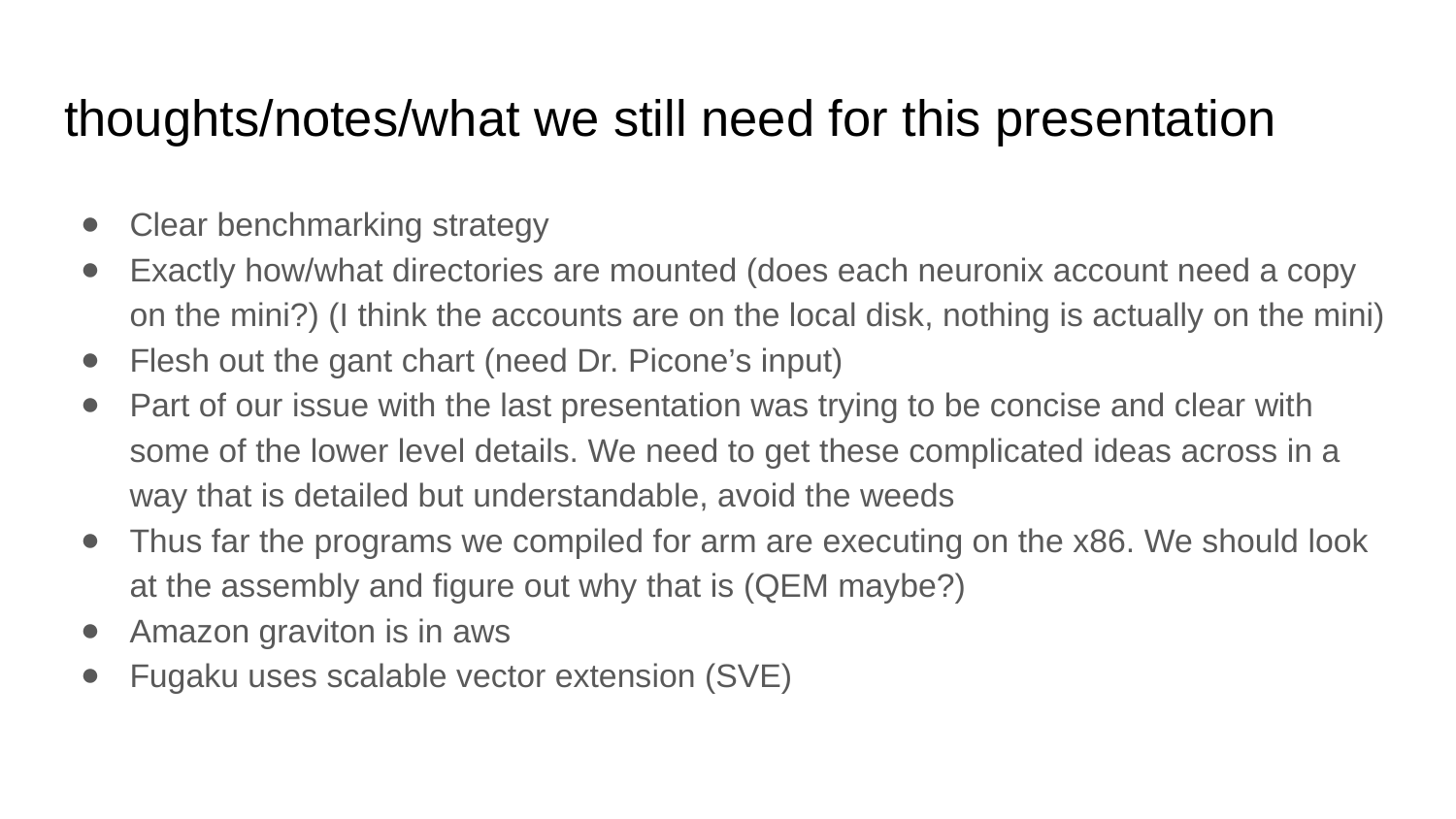

# thoughts/notes/what we still need for this presentation
Clear benchmarking strategy
Exactly how/what directories are mounted (does each neuronix account need a copy on the mini?) (I think the accounts are on the local disk, nothing is actually on the mini)
Flesh out the gant chart (need Dr. Picone’s input)
Part of our issue with the last presentation was trying to be concise and clear with some of the lower level details. We need to get these complicated ideas across in a way that is detailed but understandable, avoid the weeds
Thus far the programs we compiled for arm are executing on the x86. We should look at the assembly and figure out why that is (QEM maybe?)
Amazon graviton is in aws
Fugaku uses scalable vector extension (SVE)